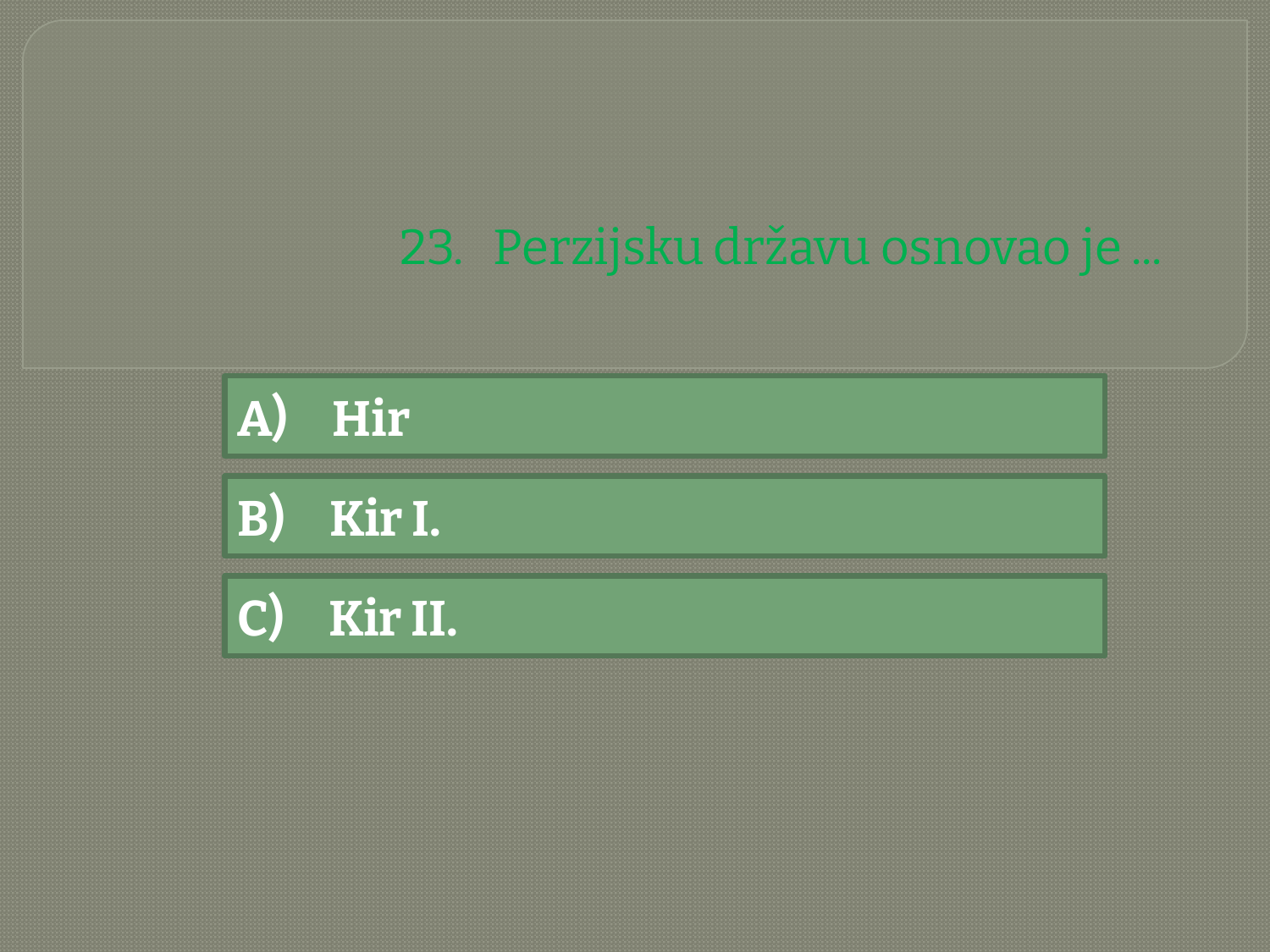

# 23.   Perzijsku državu osnovao je ...
A)     Hir
B)     Kir I.
C)     Kir II.